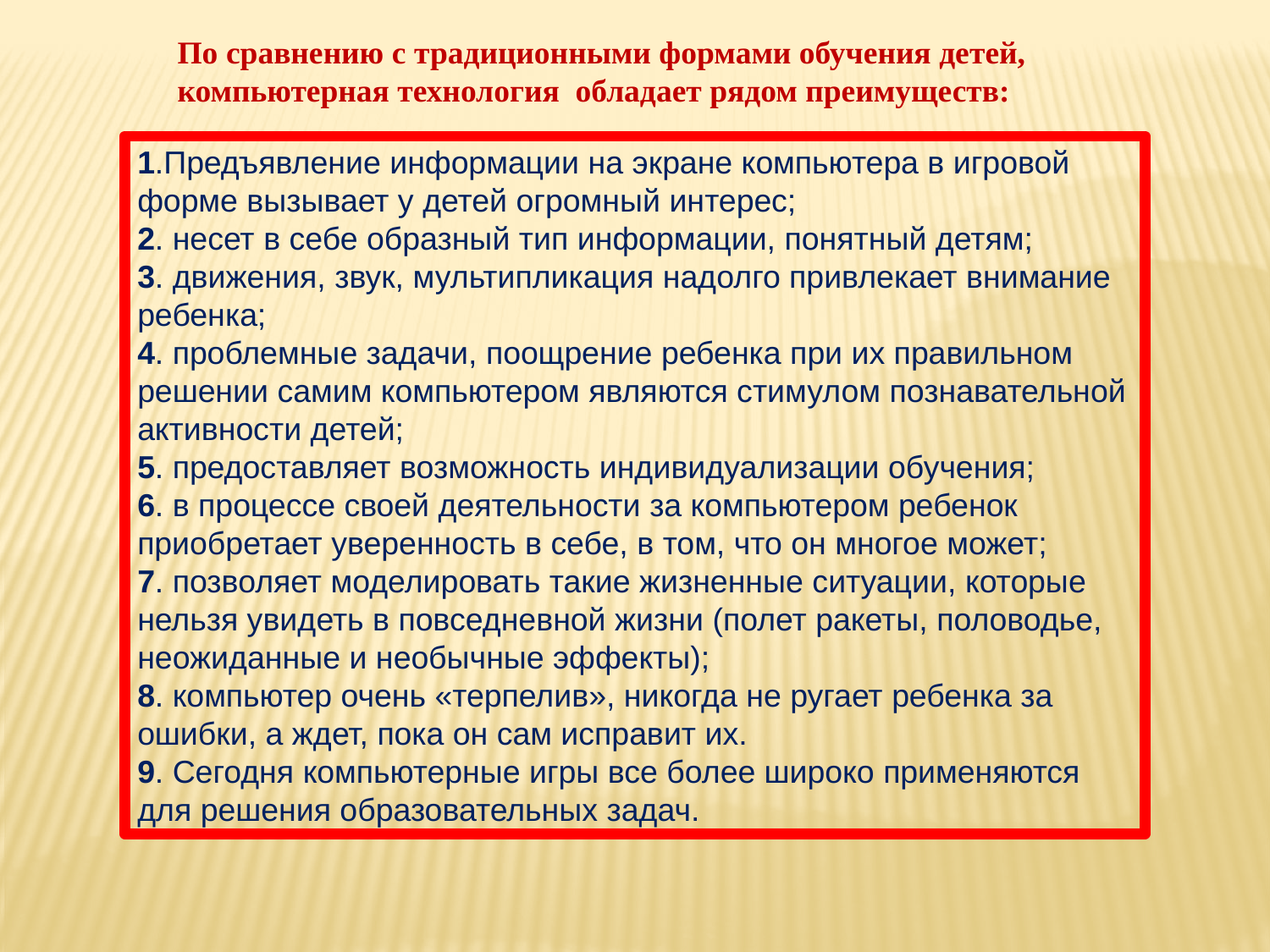

По сравнению с традиционными формами обучения детей,  компьютерная технология  обладает рядом преимуществ:
1.Предъявление информации на экране компьютера в игровой форме вызывает у детей огромный интерес;
2. несет в себе образный тип информации, понятный детям;
3. движения, звук, мультипликация надолго привлекает внимание ребенка;
4. проблемные задачи, поощрение ребенка при их правильном решении самим компьютером являются стимулом познавательной активности детей;
5. предоставляет возможность индивидуализации обучения;
6. в процессе своей деятельности за компьютером ребенок приобретает уверенность в себе, в том, что он многое может;
7. позволяет моделировать такие жизненные ситуации, которые нельзя увидеть в повседневной жизни (полет ракеты, половодье, неожиданные и необычные эффекты);
8. компьютер очень «терпелив», никогда не ругает ребенка за ошибки, а ждет, пока он сам исправит их.
9. Сегодня компьютерные игры все более широко применяются для решения образовательных задач.